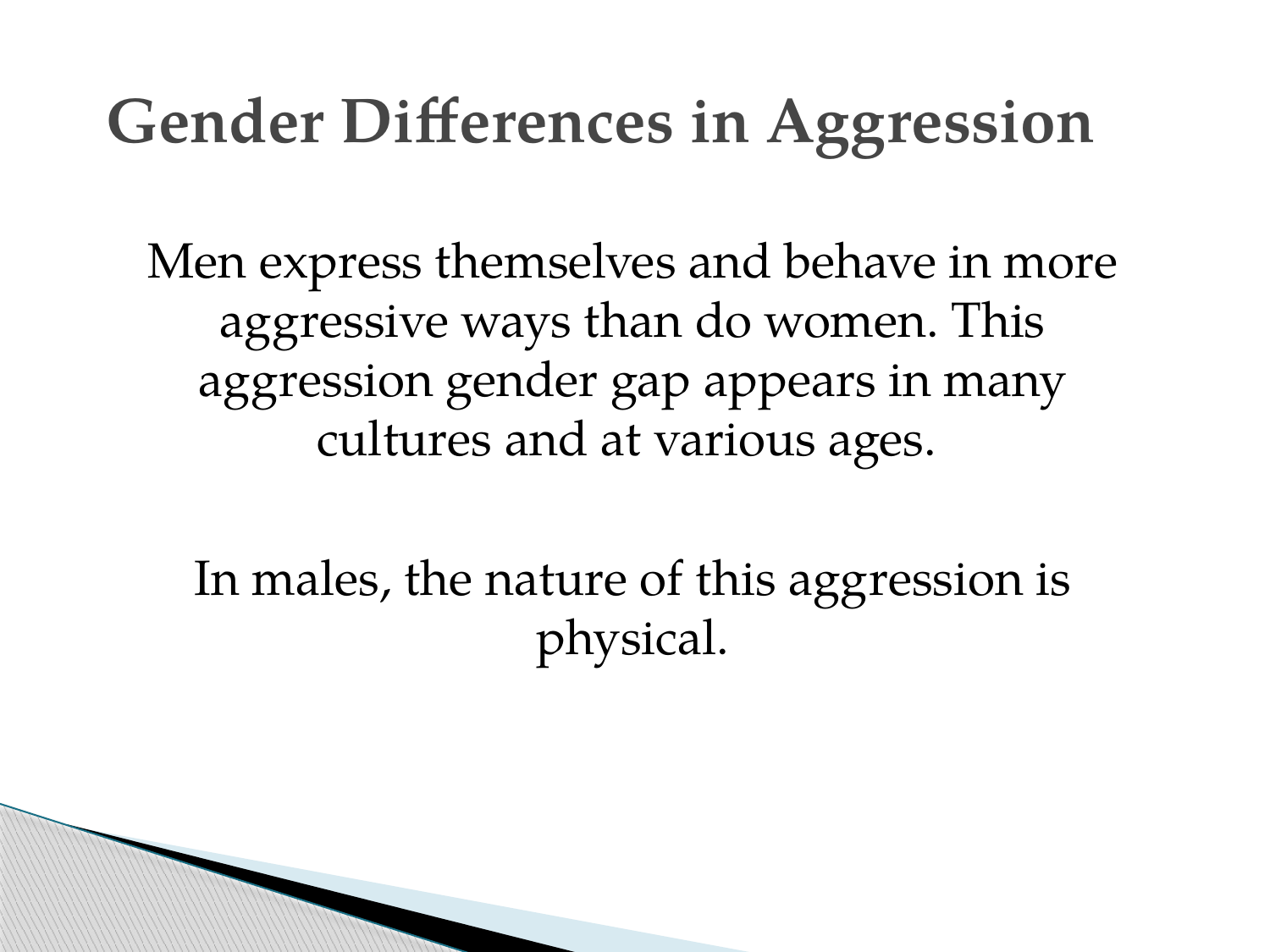

# Gender Differences in Aggression
Men express themselves and behave in more aggressive ways than do women. This aggression gender gap appears in many cultures and at various ages.
In males, the nature of this aggression is physical.